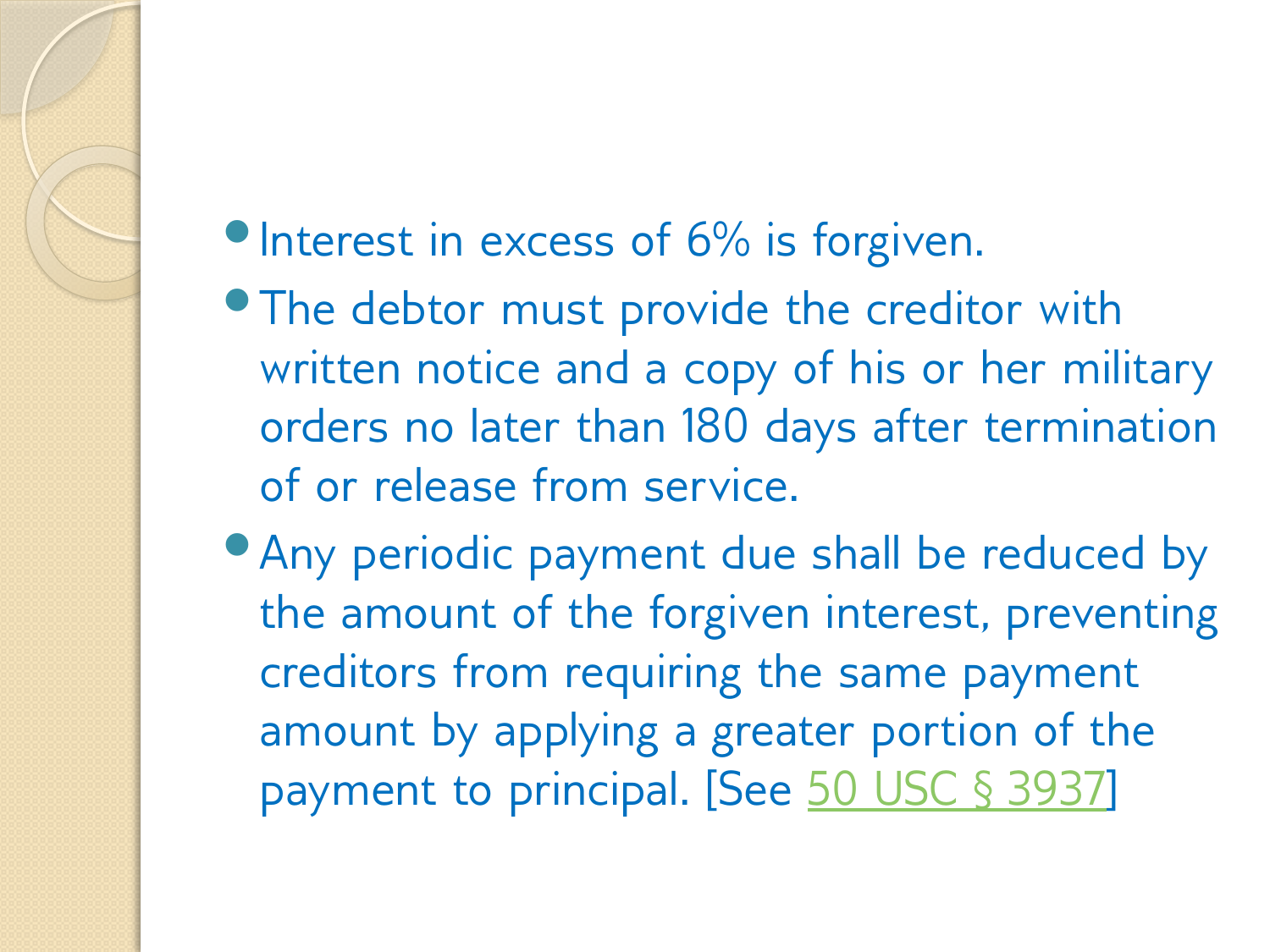

#
Interest in excess of 6% is forgiven.
The debtor must provide the creditor with written notice and a copy of his or her military orders no later than 180 days after termination of or release from service.
Any periodic payment due shall be reduced by the amount of the forgiven interest, preventing creditors from requiring the same payment amount by applying a greater portion of the payment to principal. [See 50 USC § 3937]